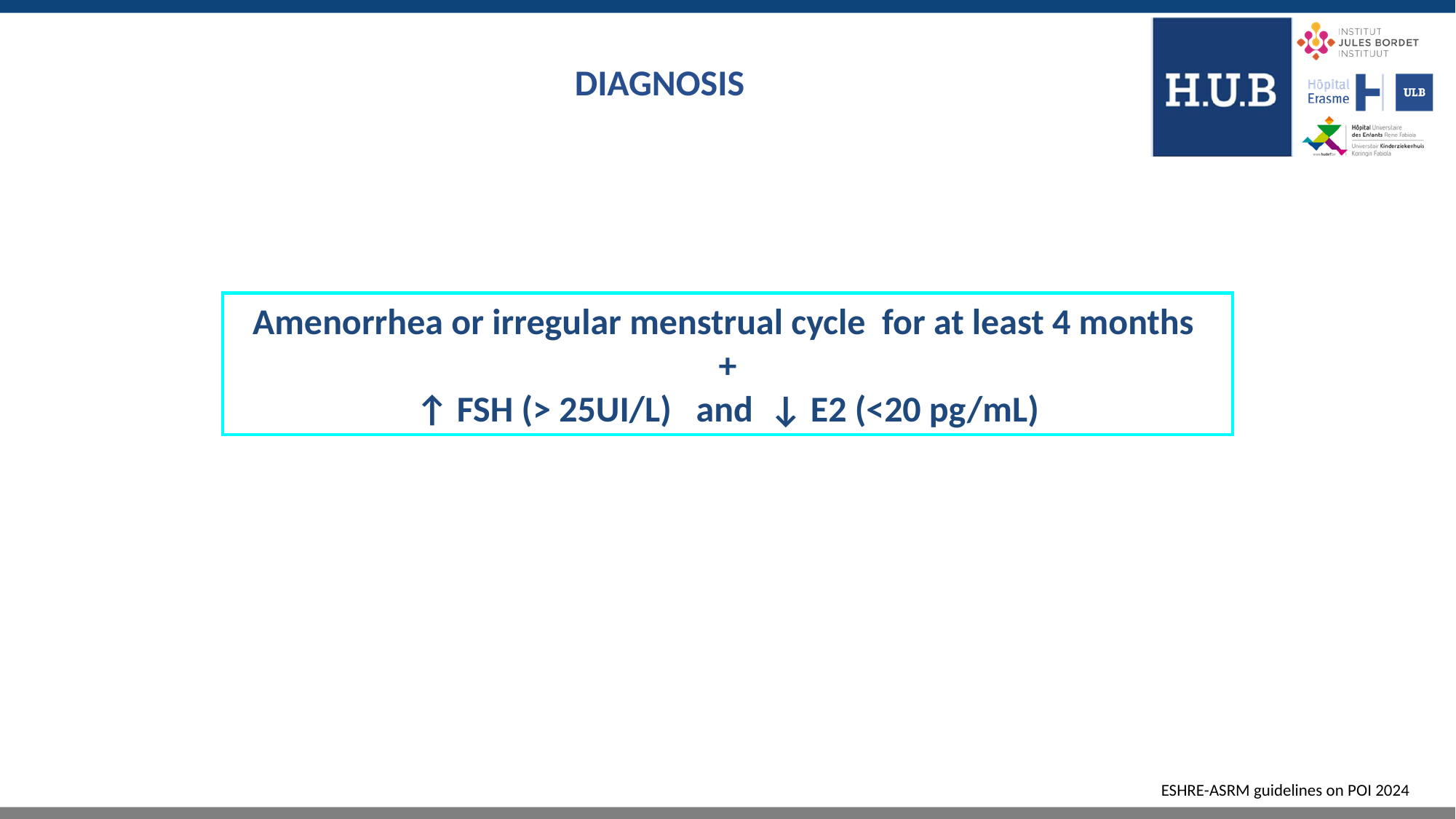

DIAGNOSIS
Amenorrhea or irregular menstrual cycle  for at least 4 months
+
↑ FSH (> 25UI/L)   and  ↓ E2 (<20 pg/mL)
ESHRE-ASRM guidelines on POI 2024